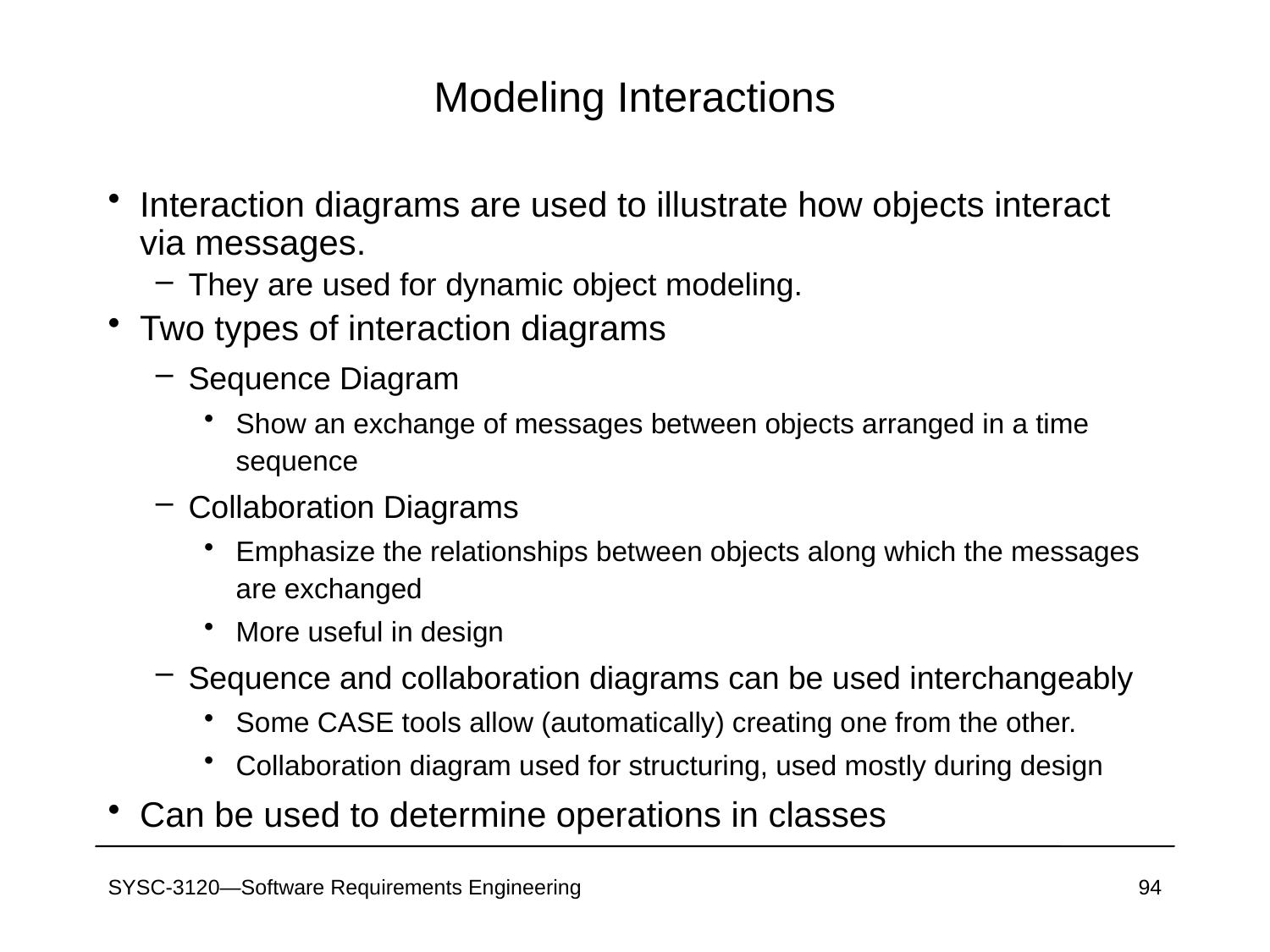

# Modeling Interactions
Interaction diagrams are used to illustrate how objects interact via messages.
They are used for dynamic object modeling.
Two types of interaction diagrams
Sequence Diagram
Show an exchange of messages between objects arranged in a time sequence
Collaboration Diagrams
Emphasize the relationships between objects along which the messages are exchanged
More useful in design
Sequence and collaboration diagrams can be used interchangeably
Some CASE tools allow (automatically) creating one from the other.
Collaboration diagram used for structuring, used mostly during design
Can be used to determine operations in classes
SYSC-3120—Software Requirements Engineering
94